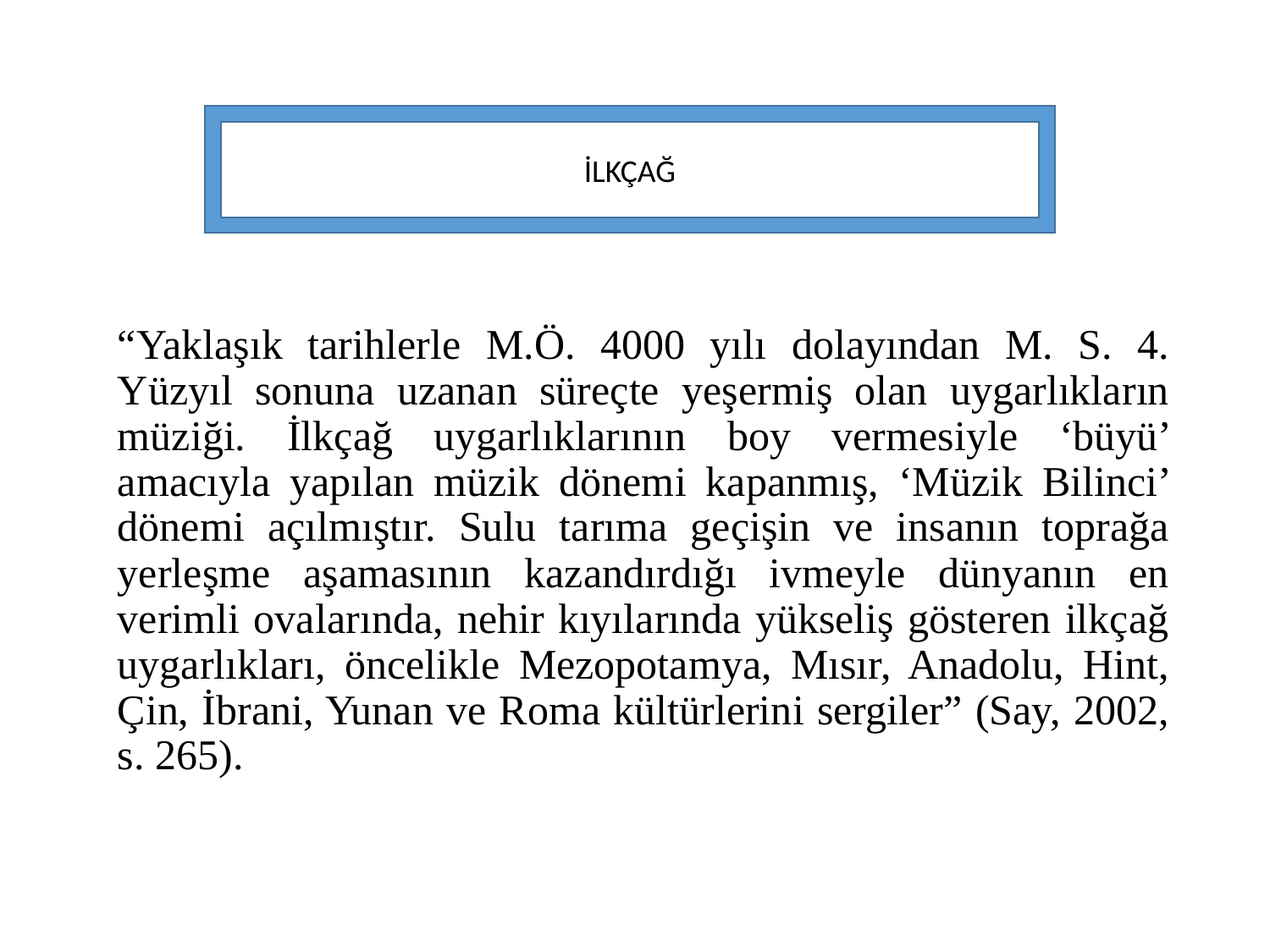

İLKÇAĞ
“Yaklaşık tarihlerle M.Ö. 4000 yılı dolayından M. S. 4. Yüzyıl sonuna uzanan süreçte yeşermiş olan uygarlıkların müziği. İlkçağ uygarlıklarının boy vermesiyle ‘büyü’ amacıyla yapılan müzik dönemi kapanmış, ‘Müzik Bilinci’ dönemi açılmıştır. Sulu tarıma geçişin ve insanın toprağa yerleşme aşamasının kazandırdığı ivmeyle dünyanın en verimli ovalarında, nehir kıyılarında yükseliş gösteren ilkçağ uygarlıkları, öncelikle Mezopotamya, Mısır, Anadolu, Hint, Çin, İbrani, Yunan ve Roma kültürlerini sergiler” (Say, 2002, s. 265).